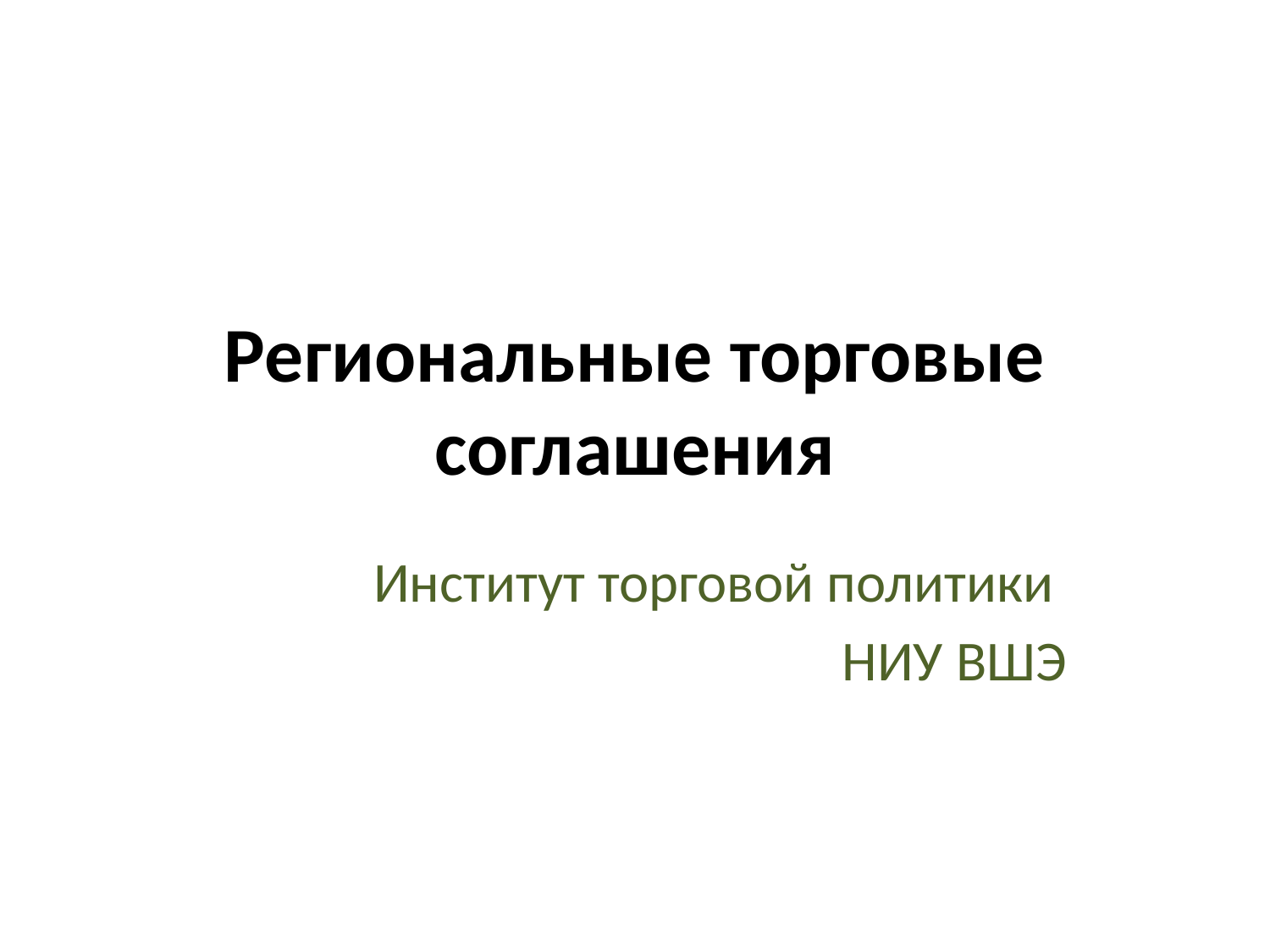

# Региональные торговые соглашения
Институт торговой политики
НИУ ВШЭ